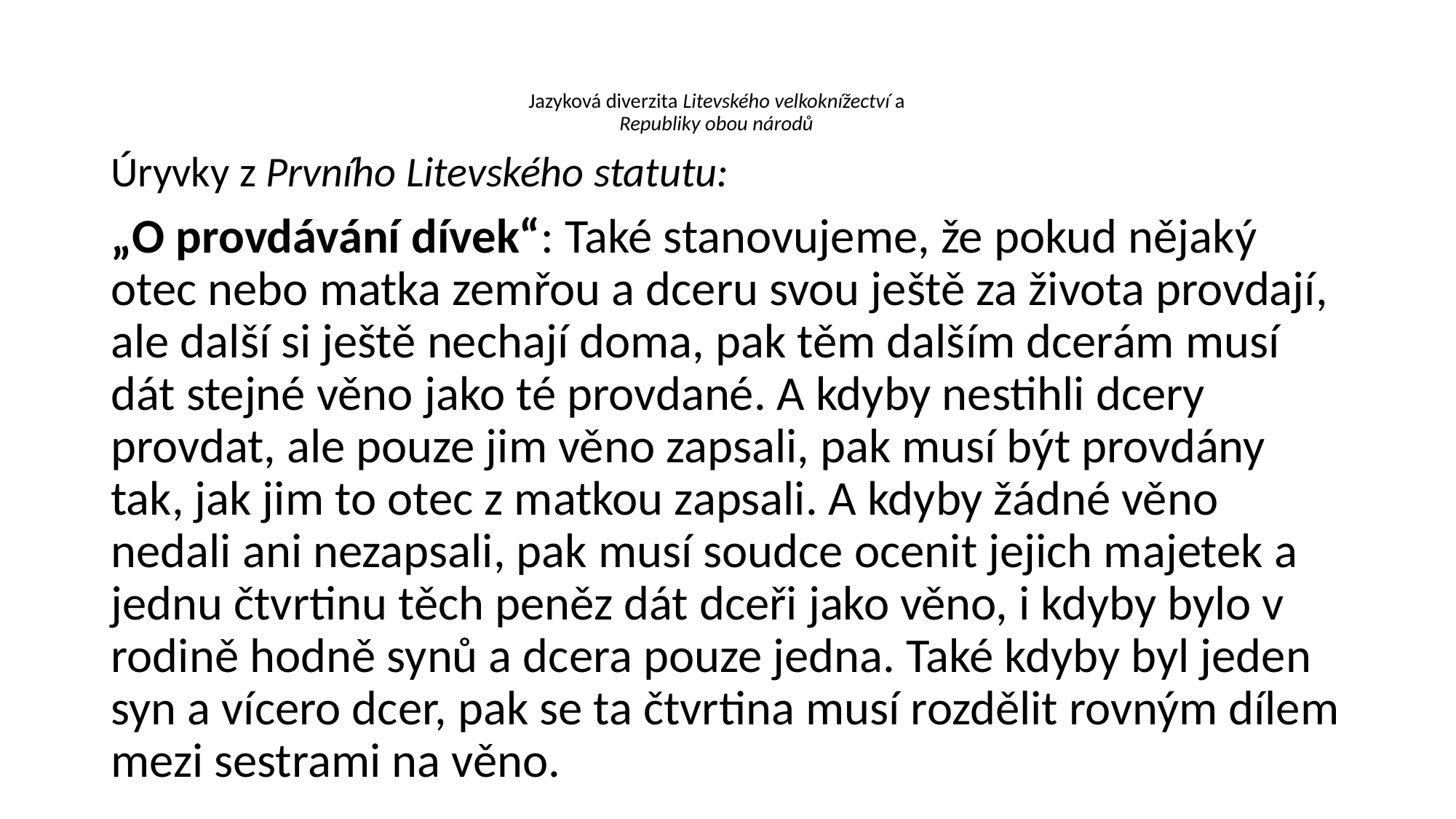

# Jazyková diverzita Litevského velkoknížectví a Republiky obou národů

Úryvky z Prvního Litevského statutu:
„O provdávání dívek“: Také stanovujeme, že pokud nějaký otec nebo matka zemřou a dceru svou ještě za života provdají, ale další si ještě nechají doma, pak těm dalším dcerám musí dát stejné věno jako té provdané. A kdyby nestihli dcery provdat, ale pouze jim věno zapsali, pak musí být provdány tak, jak jim to otec z matkou zapsali. A kdyby žádné věno nedali ani nezapsali, pak musí soudce ocenit jejich majetek a jednu čtvrtinu těch peněz dát dceři jako věno, i kdyby bylo v rodině hodně synů a dcera pouze jedna. Také kdyby byl jeden syn a vícero dcer, pak se ta čtvrtina musí rozdělit rovným dílem mezi sestrami na věno.